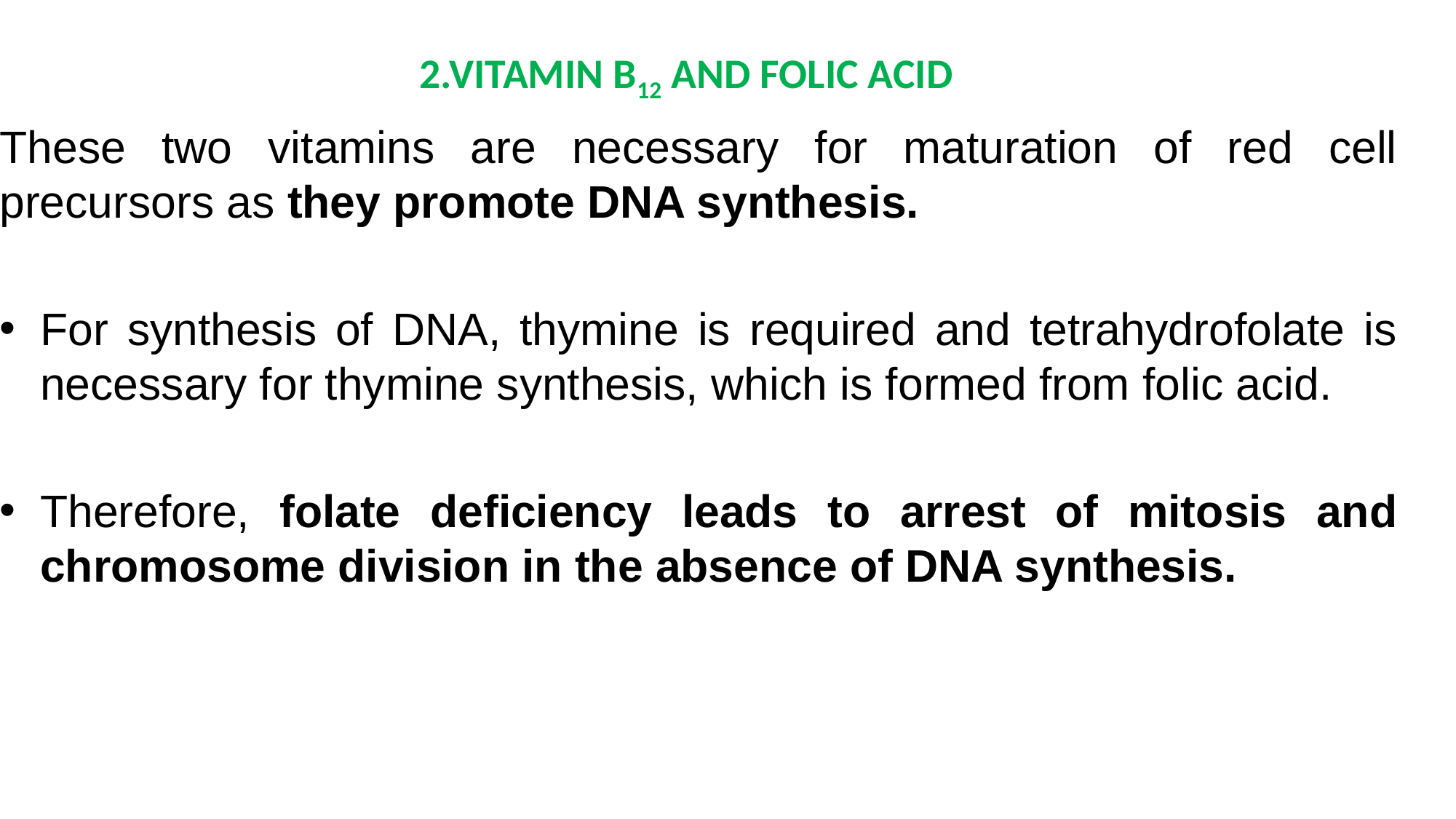

2.VITAMIN B12 AND FOLIC ACID
These two vitamins are necessary for maturation of red cell precursors as they promote DNA synthesis.

For synthesis of DNA, thymine is required and tetrahydrofolate is necessary for thymine synthesis, which is formed from folic acid.

Therefore, folate deficiency leads to arrest of mitosis and chromosome division in the absence of DNA synthesis.